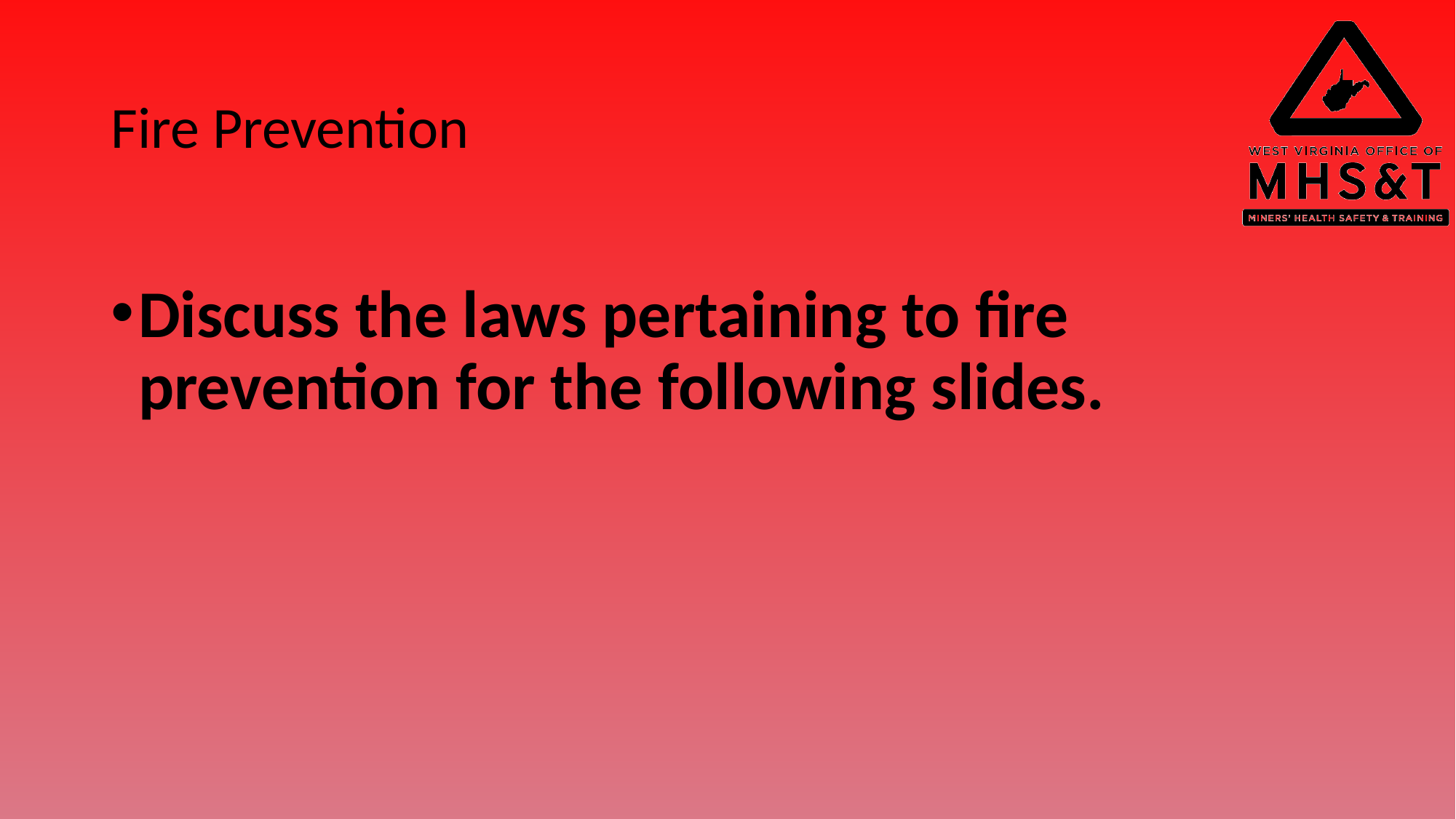

# Fire Prevention
Discuss the laws pertaining to fire prevention for the following slides.